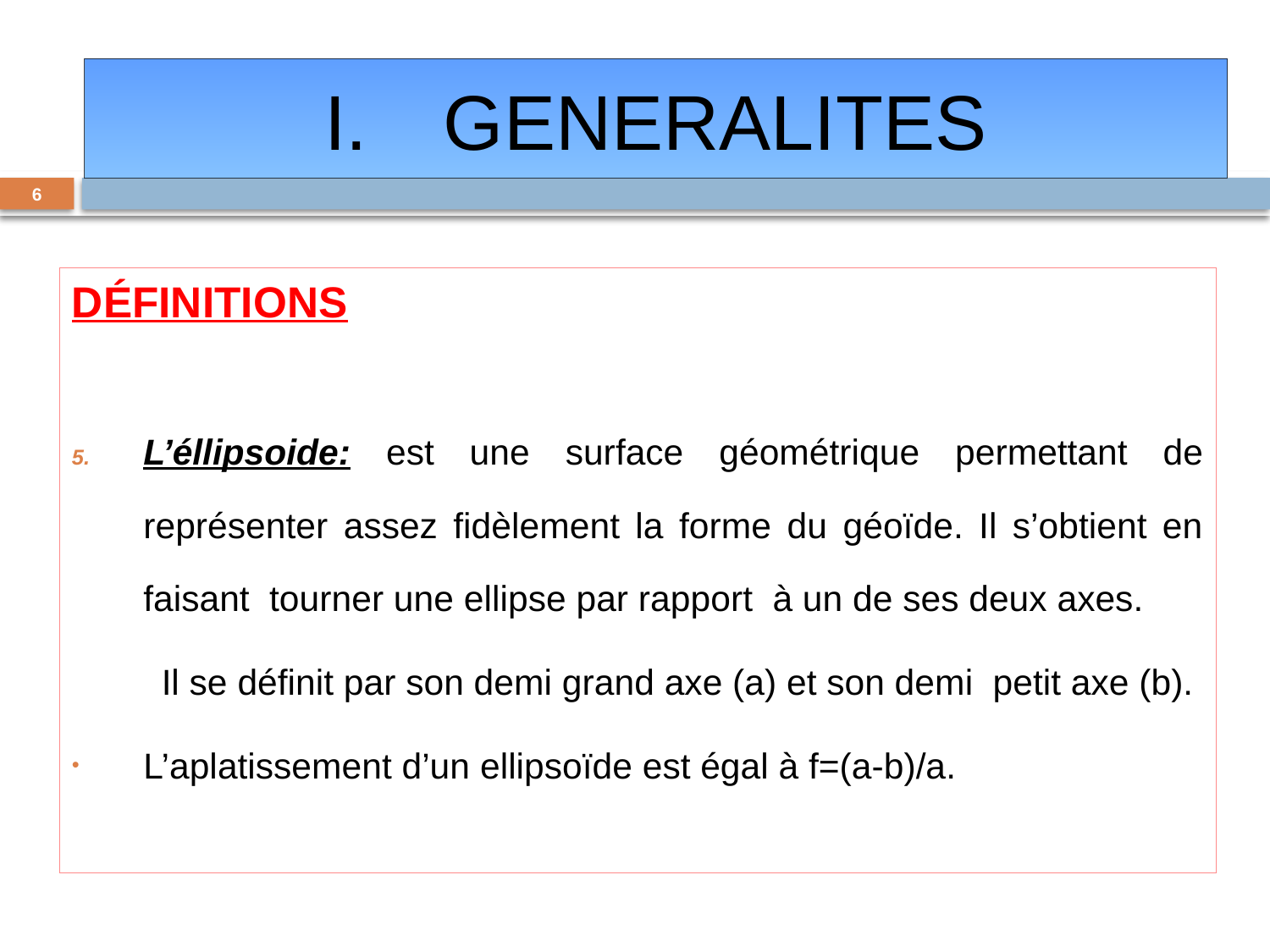

# GENERALITES
GENERALITES
6
DÉFINITIONS

L’éllipsoide: est une surface géométrique permettant de représenter assez fidèlement la forme du géoïde. Il s’obtient en faisant  tourner une ellipse par rapport  à un de ses deux axes.
         Il se définit par son demi grand axe (a) et son demi  petit axe (b).
L’aplatissement d’un ellipsoïde est égal à f=(a-b)/a.